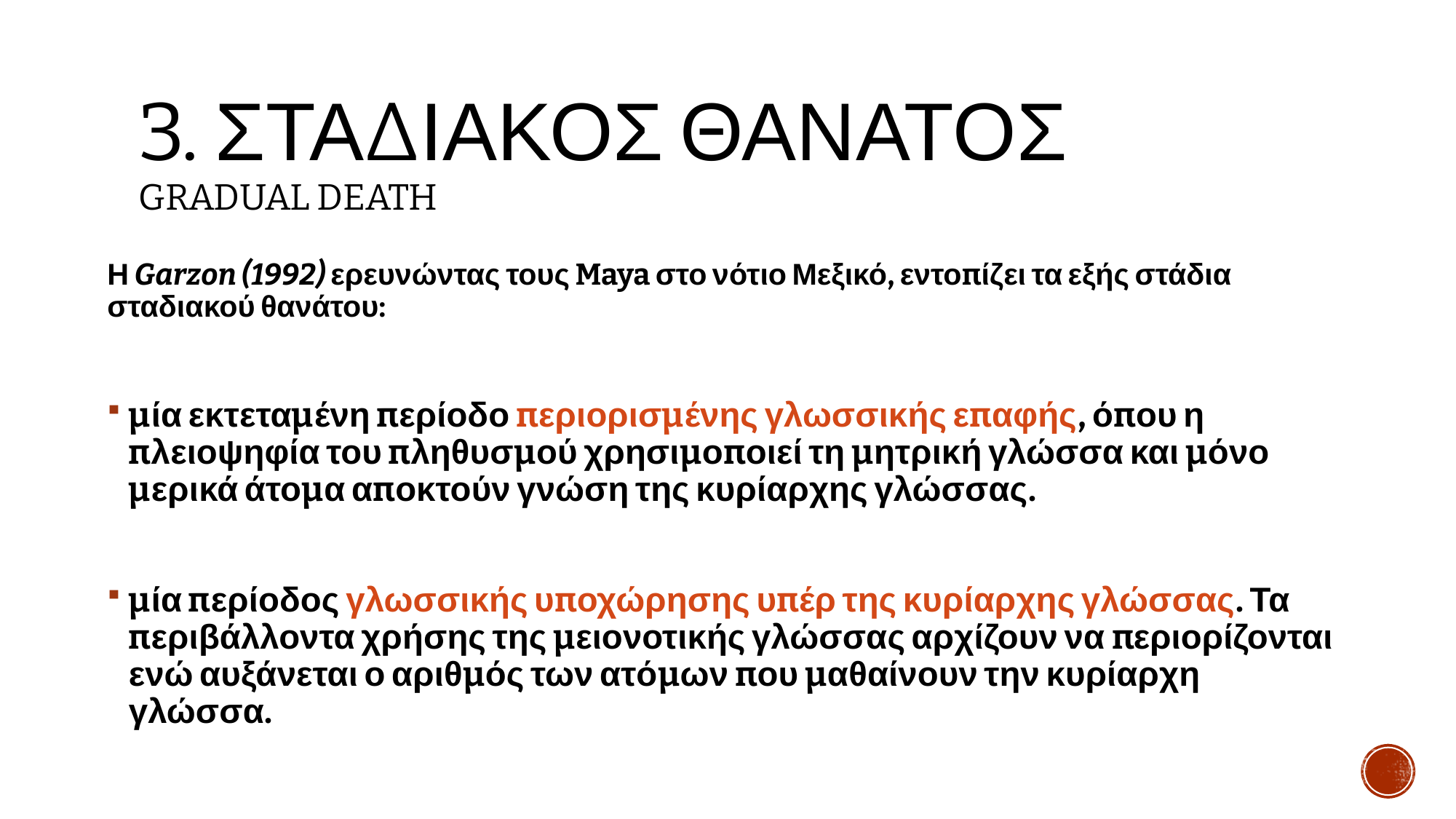

# 3. σταδιακοσ θανατοσ gradual death
Η Garzon (1992) ερευνώντας τους Maya στο νότιο Μεξικό, εντοπίζει τα εξής στάδια σταδιακού θανάτου:

μία εκτεταμένη περίοδο περιορισμένης γλωσσικής επαφής, όπου η πλειοψηφία του πληθυσμού χρησιμοποιεί τη μητρική γλώσσα και μόνο μερικά άτομα αποκτούν γνώση της κυρίαρχης γλώσσας.

μία περίοδος γλωσσικής υποχώρησης υπέρ της κυρίαρχης γλώσσας. Τα περιβάλλοντα χρήσης της μειονοτικής γλώσσας αρχίζουν να περιορίζονται ενώ αυξάνεται ο αριθμός των ατόμων που μαθαίνουν την κυρίαρχη γλώσσα.